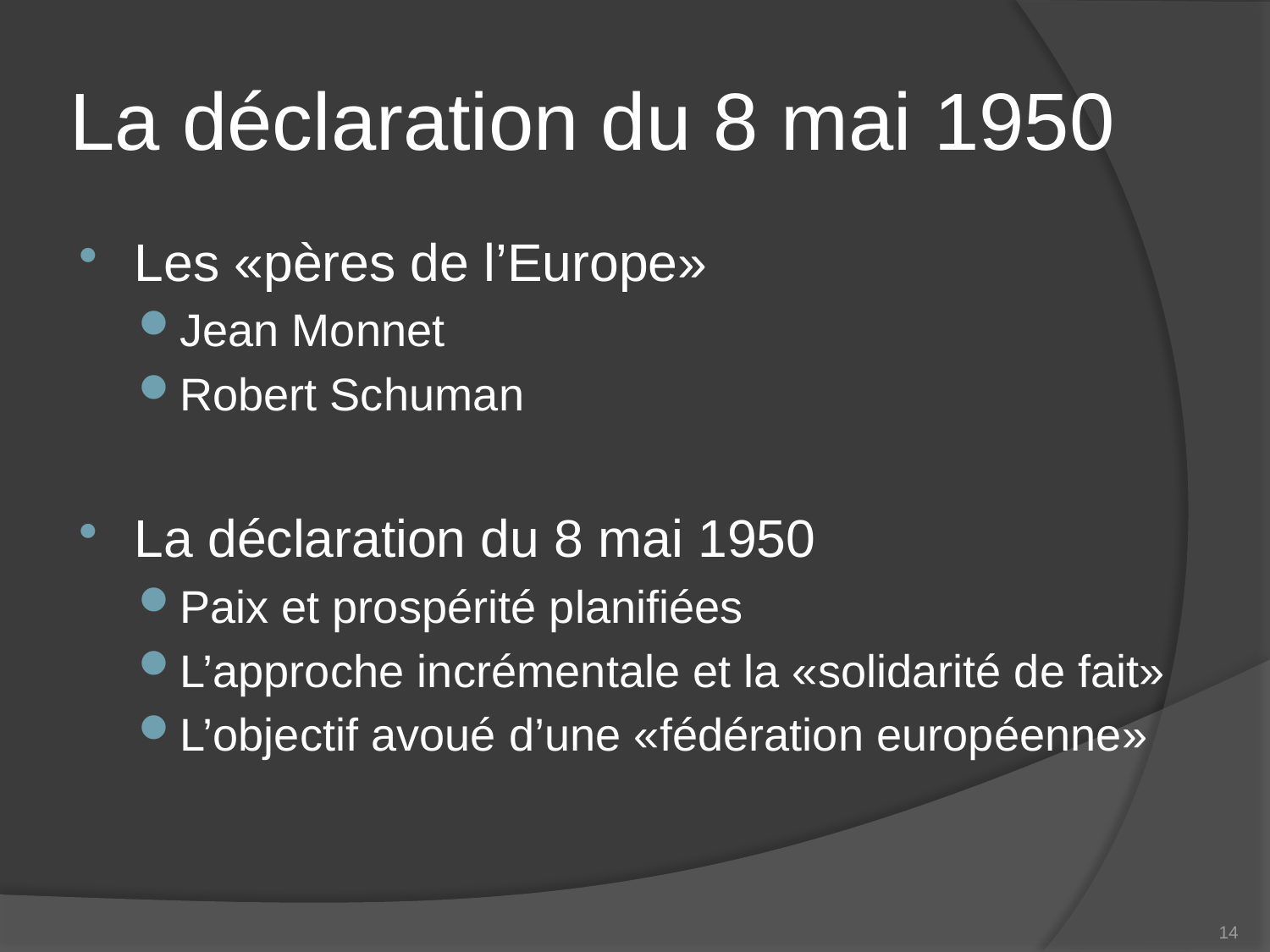

# La déclaration du 8 mai 1950
Les «pères de l’Europe»
Jean Monnet
Robert Schuman

La déclaration du 8 mai 1950
Paix et prospérité planifiées
L’approche incrémentale et la «solidarité de fait»
L’objectif avoué d’une «fédération européenne»

14